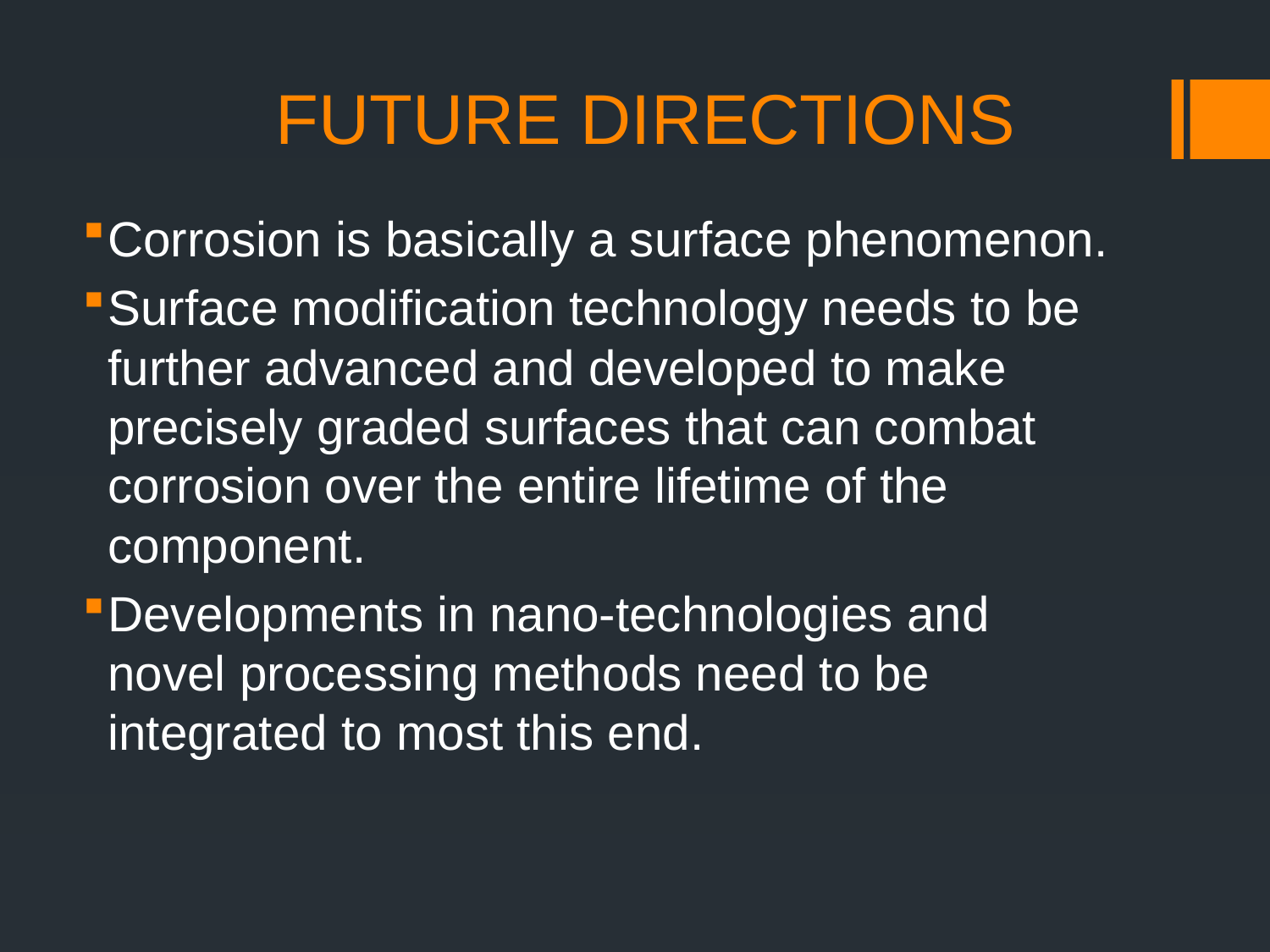

# FUTURE DIRECTIONS
Corrosion is basically a surface phenomenon.
Surface modification technology needs to be further advanced and developed to make precisely graded surfaces that can combat corrosion over the entire lifetime of the component.
Developments in nano-technologies and novel processing methods need to be integrated to most this end.